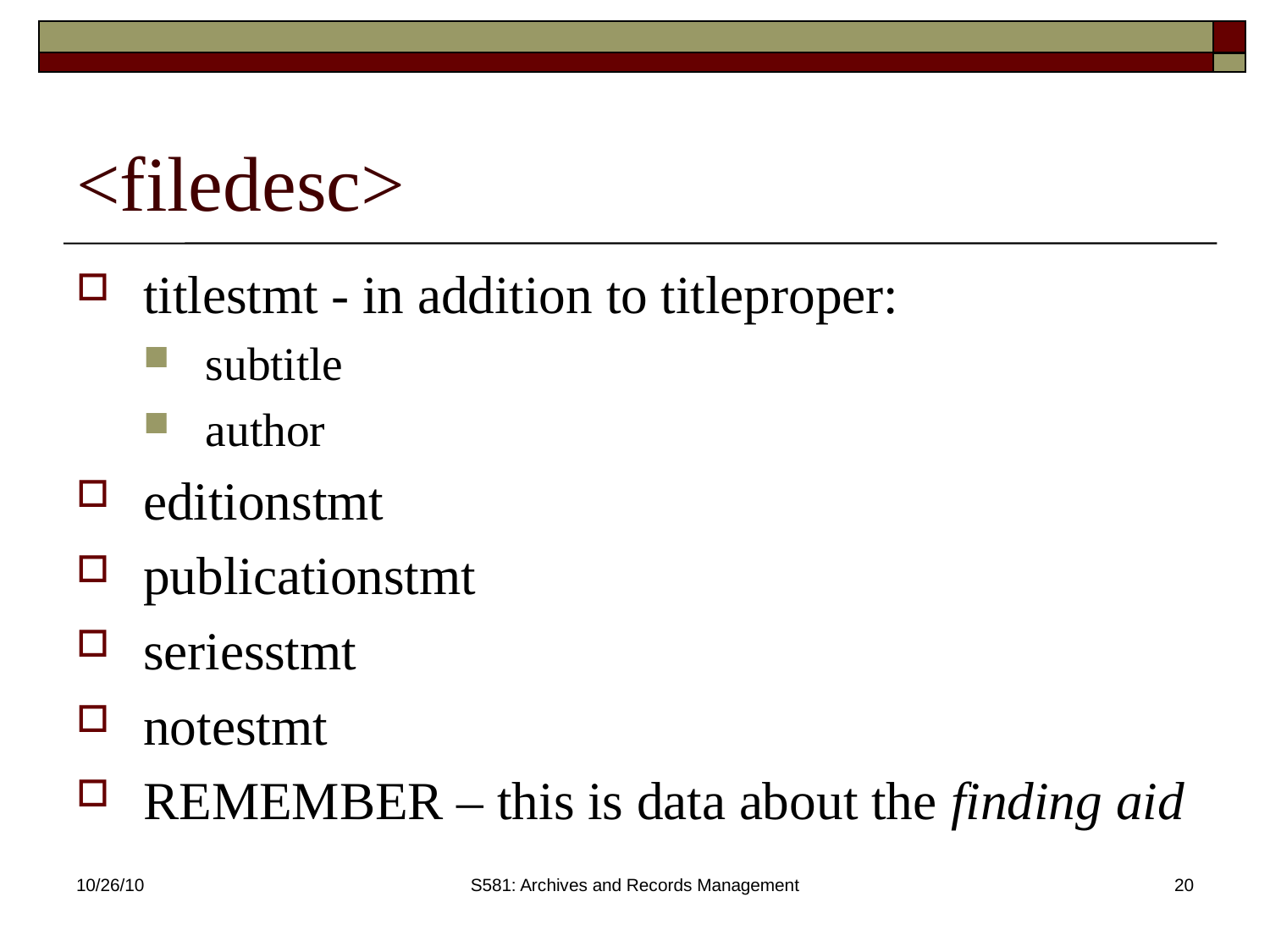

# <filedesc>
titlestmt - in addition to titleproper:
subtitle
author
editionstmt
publicationstmt
seriesstmt
notestmt
REMEMBER – this is data about the finding aid
10/26/10
S581: Archives and Records Management
20